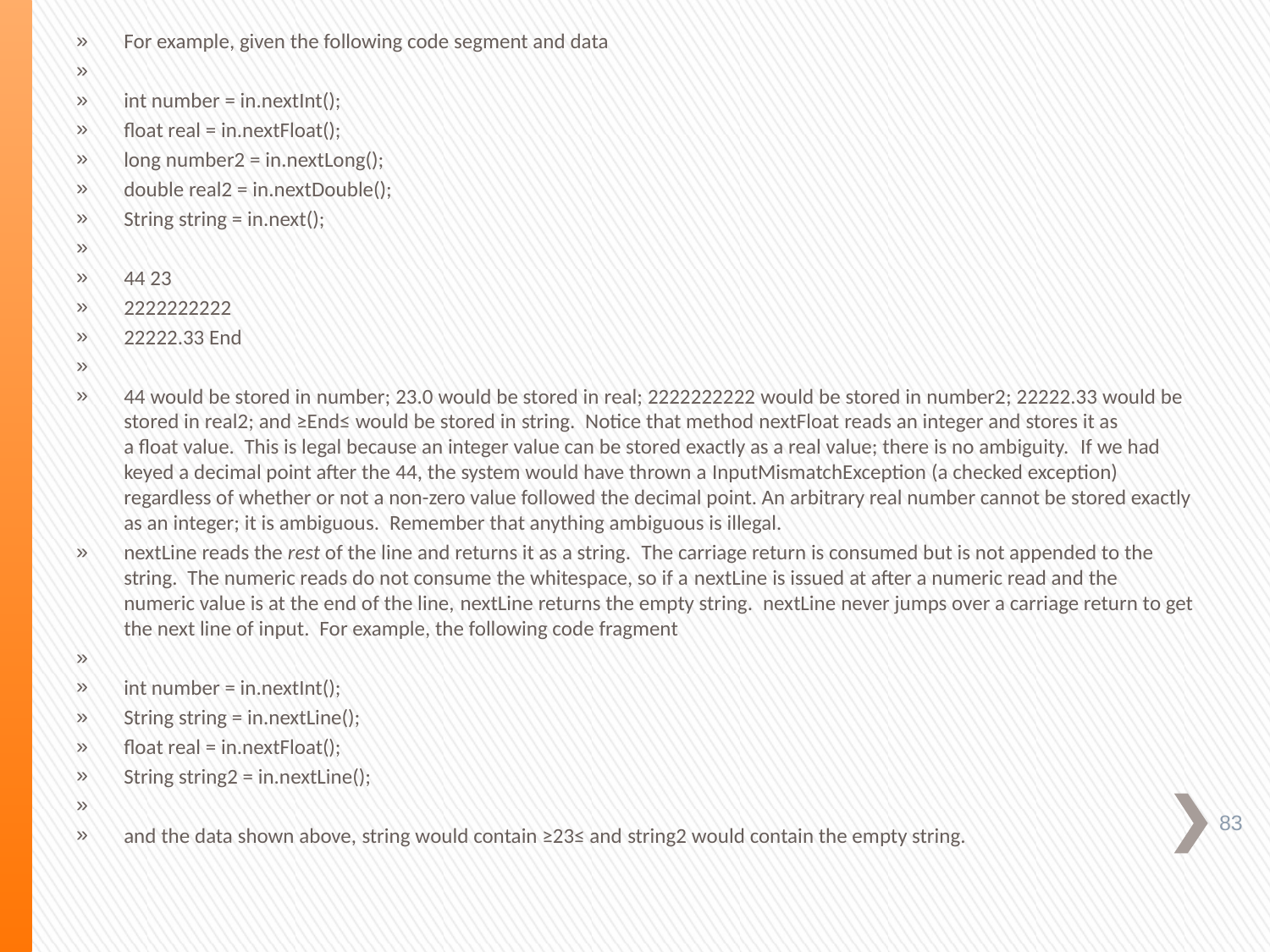

For example, given the following code segment and data

int number = in.nextInt();
float real = in.nextFloat();
long number2 = in.nextLong();
double real2 = in.nextDouble();
String string = in.next();

44 23
2222222222
22222.33 End

44 would be stored in number; 23.0 would be stored in real; 2222222222 would be stored in number2; 22222.33 would be stored in real2; and ≥End≤ would be stored in string.  Notice that method nextFloat reads an integer and stores it as a float value.  This is legal because an integer value can be stored exactly as a real value; there is no ambiguity.  If we had keyed a decimal point after the 44, the system would have thrown a InputMismatchException (a checked exception) regardless of whether or not a non-zero value followed the decimal point. An arbitrary real number cannot be stored exactly as an integer; it is ambiguous.  Remember that anything ambiguous is illegal.
nextLine reads the rest of the line and returns it as a string.  The carriage return is consumed but is not appended to the string.  The numeric reads do not consume the whitespace, so if a nextLine is issued at after a numeric read and the numeric value is at the end of the line, nextLine returns the empty string.  nextLine never jumps over a carriage return to get the next line of input.  For example, the following code fragment

int number = in.nextInt();
String string = in.nextLine();
float real = in.nextFloat();
String string2 = in.nextLine();

and the data shown above, string would contain ≥23≤ and string2 would contain the empty string.

83